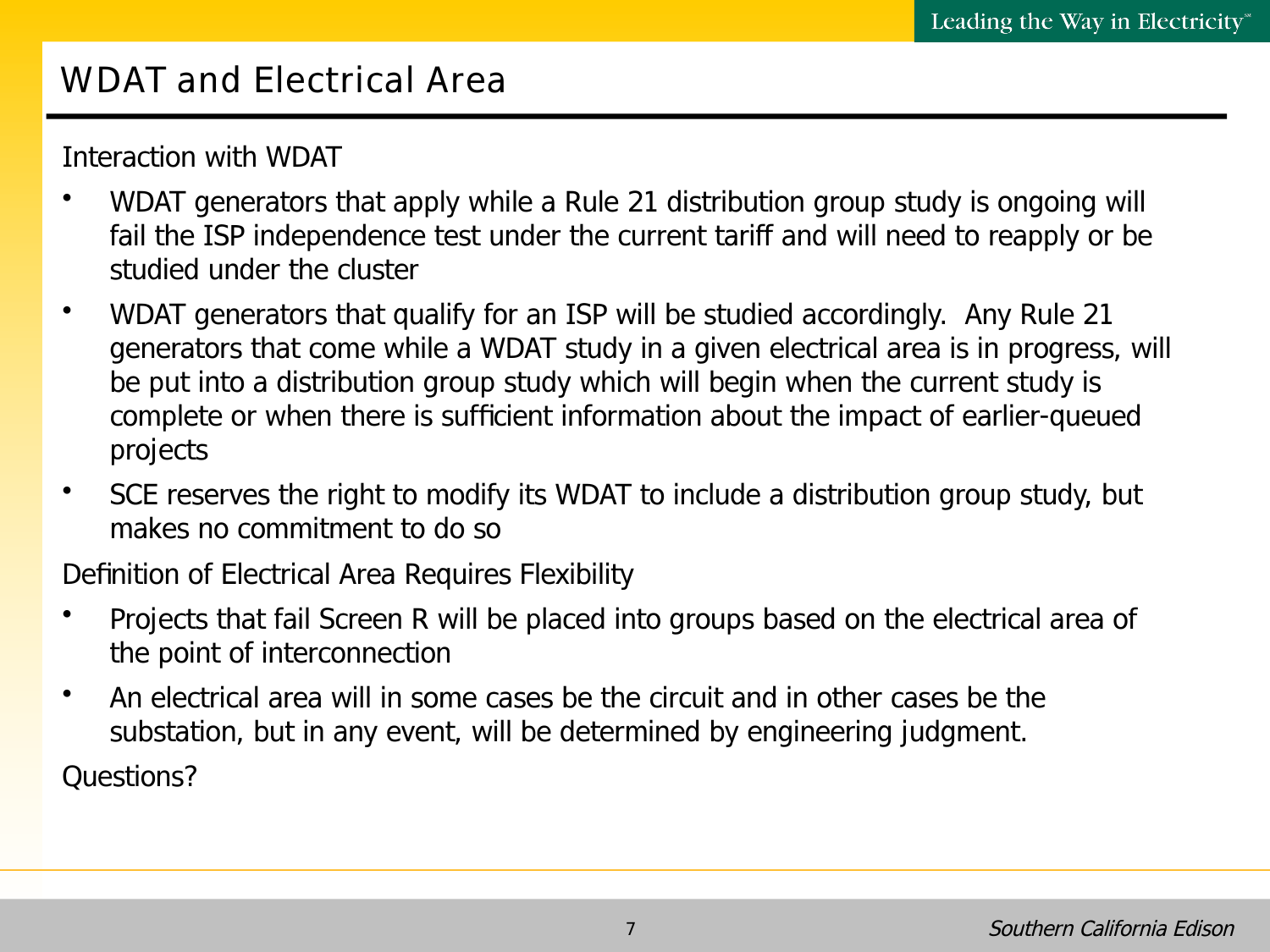

# WDAT and Electrical Area
Interaction with WDAT
WDAT generators that apply while a Rule 21 distribution group study is ongoing will fail the ISP independence test under the current tariff and will need to reapply or be studied under the cluster
WDAT generators that qualify for an ISP will be studied accordingly.  Any Rule 21 generators that come while a WDAT study in a given electrical area is in progress, will be put into a distribution group study which will begin when the current study is complete or when there is sufficient information about the impact of earlier-queued projects
SCE reserves the right to modify its WDAT to include a distribution group study, but makes no commitment to do so
Definition of Electrical Area Requires Flexibility
Projects that fail Screen R will be placed into groups based on the electrical area of the point of interconnection
An electrical area will in some cases be the circuit and in other cases be the substation, but in any event, will be determined by engineering judgment.
Questions?

7